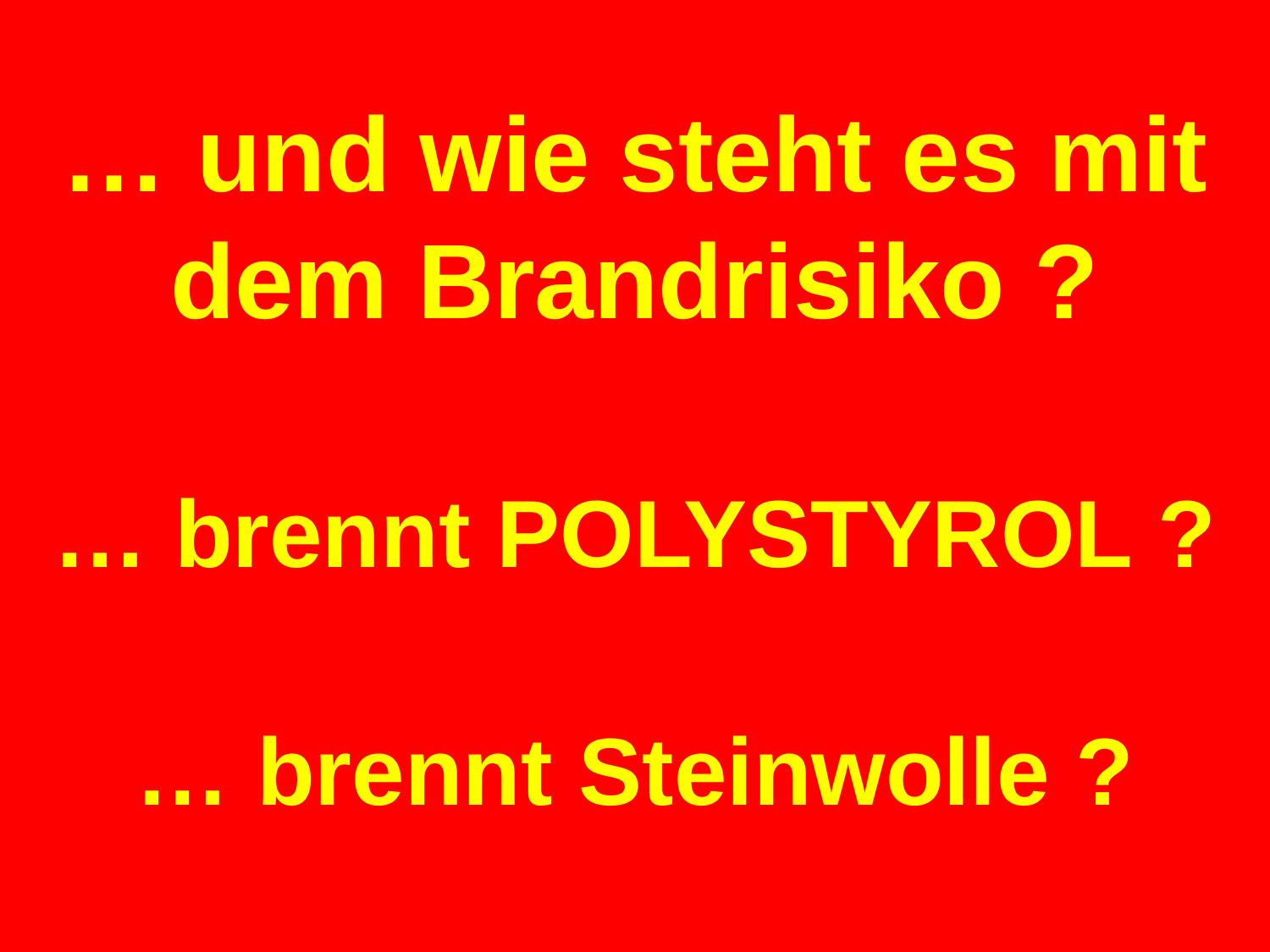

# … und wie steht es mit dem Brandrisiko ?
… brennt POLYSTYROL ?
… brennt Steinwolle ?